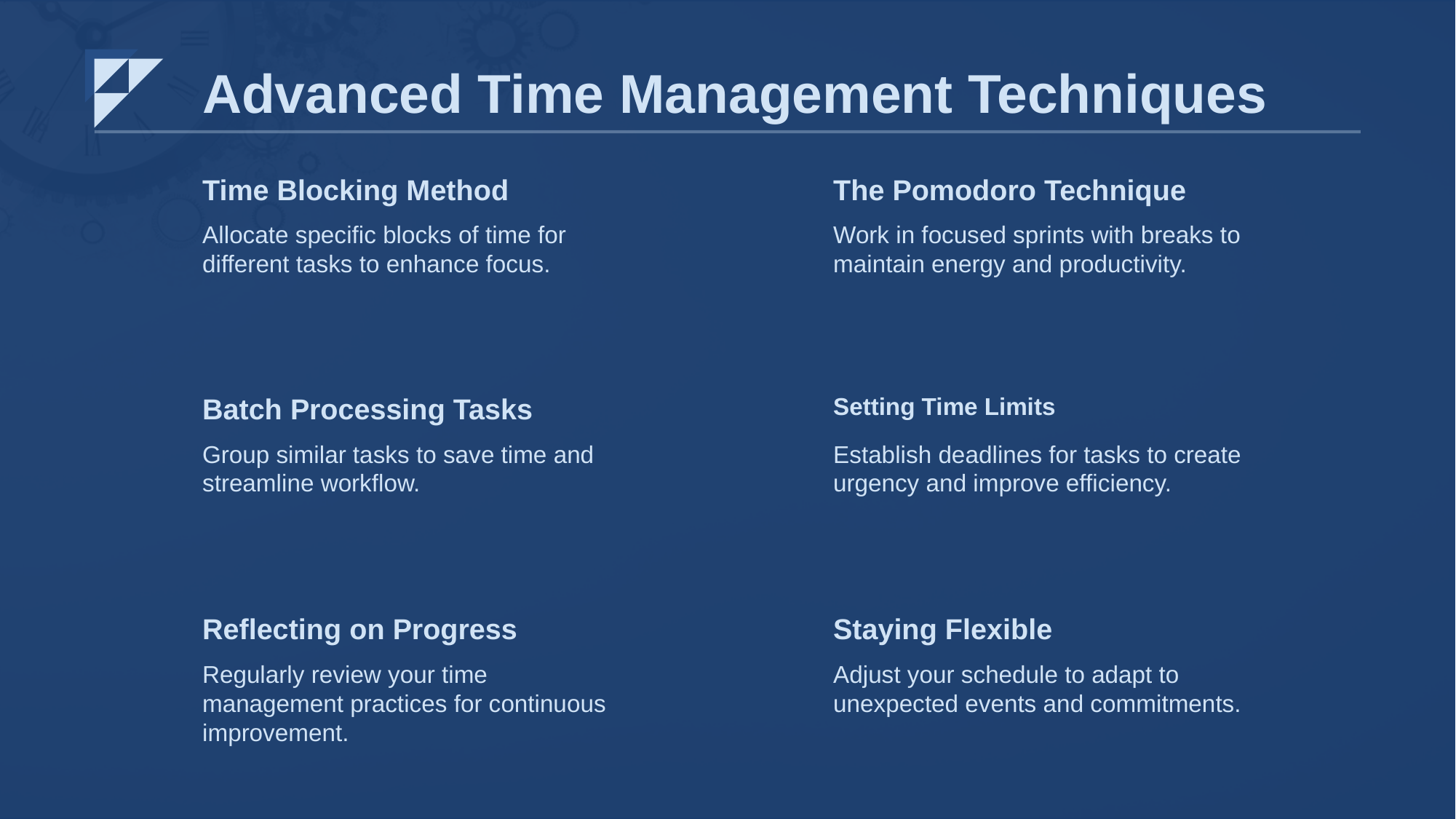

Advanced Time Management Techniques

Time Blocking Method
The Pomodoro Technique
Allocate specific blocks of time for different tasks to enhance focus.
Work in focused sprints with breaks to maintain energy and productivity.
Batch Processing Tasks
Setting Time Limits
Group similar tasks to save time and streamline workflow.
Establish deadlines for tasks to create urgency and improve efficiency.
Reflecting on Progress
Staying Flexible
Regularly review your time management practices for continuous improvement.
Adjust your schedule to adapt to unexpected events and commitments.